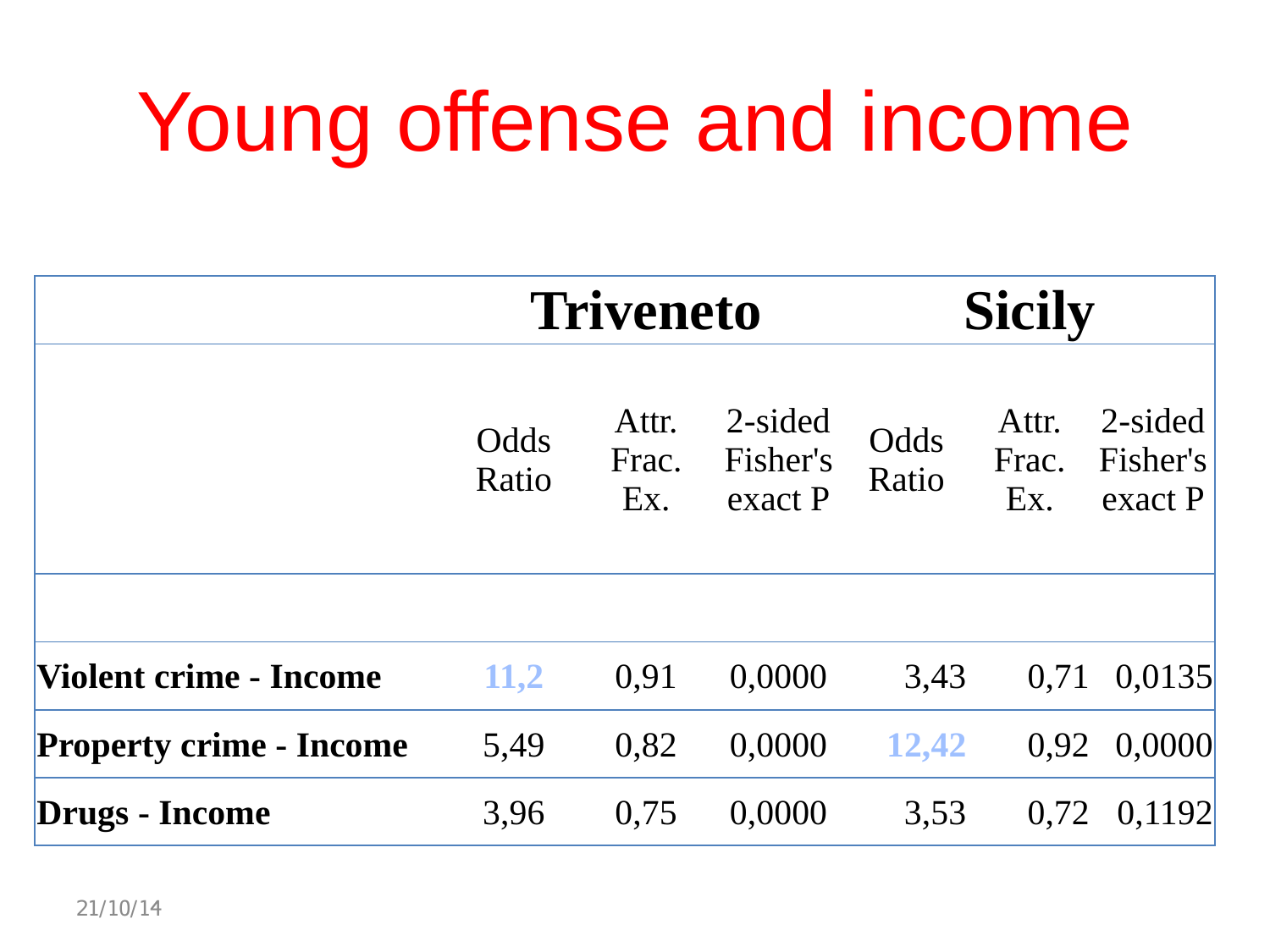

# Young offense and income
|  | Triveneto |  |  | Sicily |  |  |
| --- | --- | --- | --- | --- | --- | --- |
|  | Odds Ratio | Attr. Frac. Ex. | 2-sided Fisher's exact P | Odds Ratio | Attr. Frac. Ex. | 2-sided Fisher's exact P |
|  |  |  |  |  |  |  |
| Violent crime - Income | 11,2 | 0,91 | 0,0000 | 3,43 | 0,71 | 0,0135 |
| Property crime - Income | 5,49 | 0,82 | 0,0000 | 12,42 | 0,92 | 0,0000 |
| Drugs - Income | 3,96 | 0,75 | 0,0000 | 3,53 | 0,72 | 0,1192 |
21/10/14